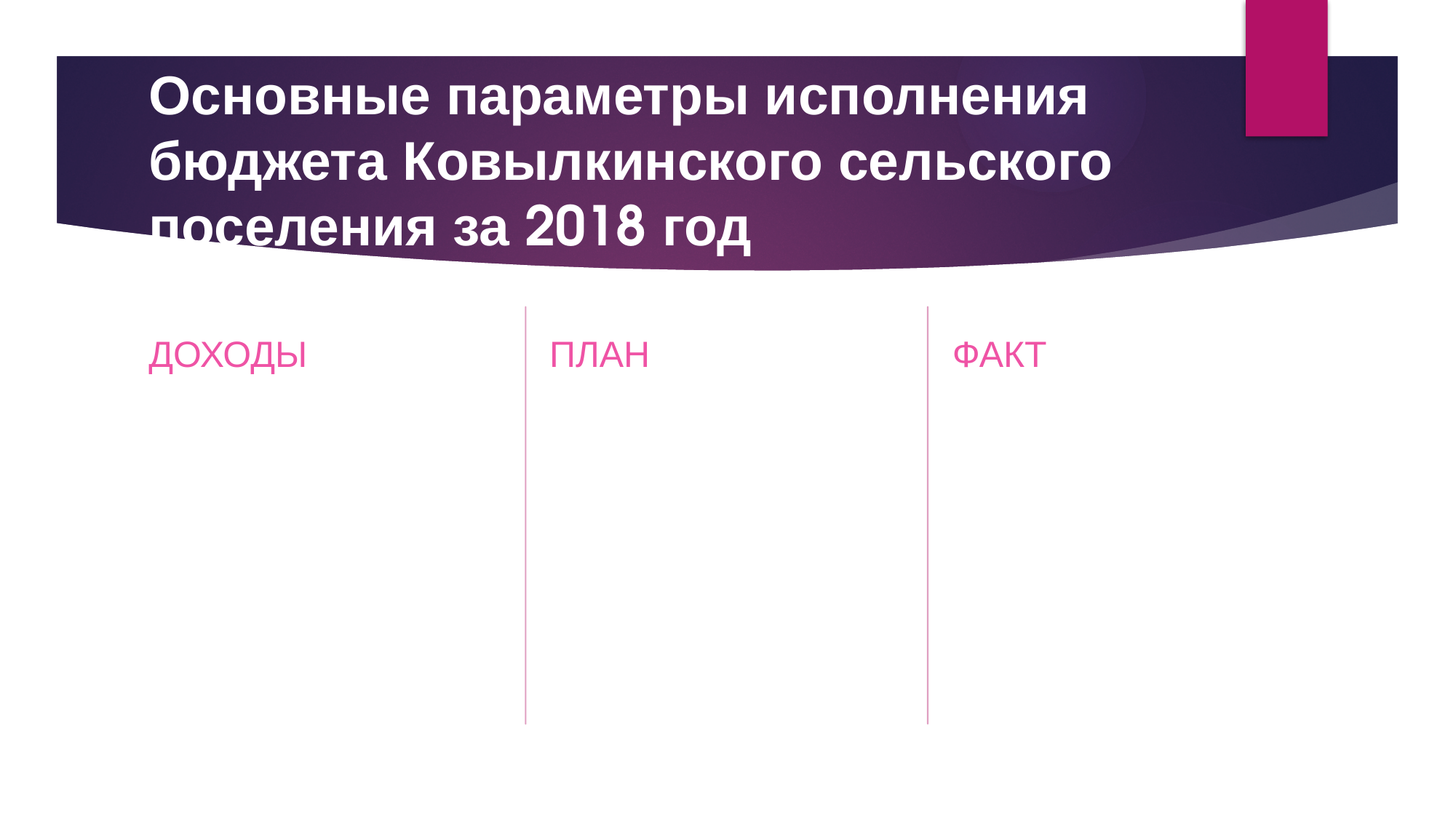

# Основные параметры исполнения бюджета Ковылкинского сельского поселения за 2018 год
ПЛАН
ФАКТ
ДОХОДЫ